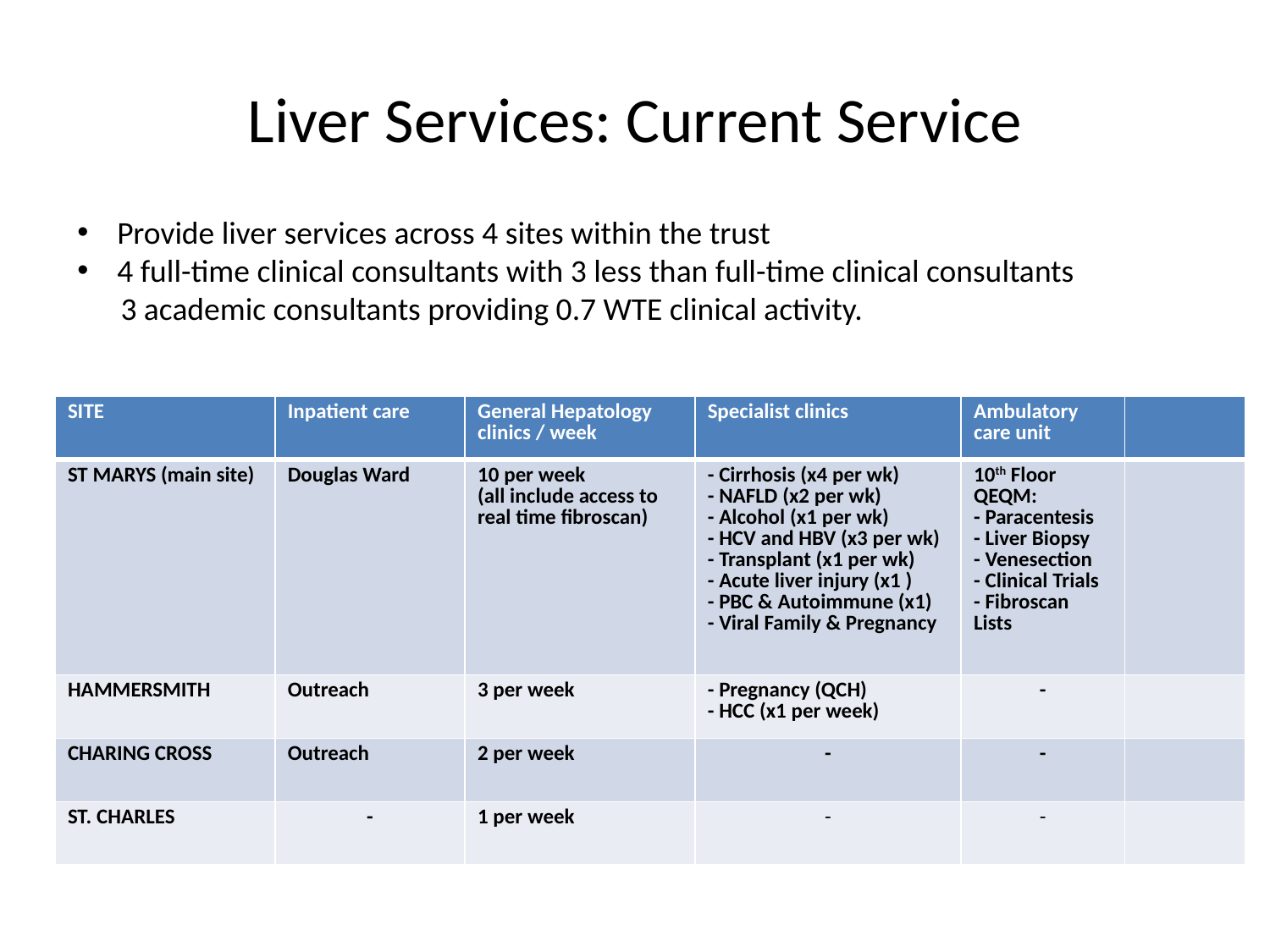

# Liver Services: Current Service
Provide liver services across 4 sites within the trust
4 full-time clinical consultants with 3 less than full-time clinical consultants
      3 academic consultants providing 0.7 WTE clinical activity.
| SITE | Inpatient care | General Hepatology clinics / week | Specialist clinics | Ambulatory care unit |  |
| --- | --- | --- | --- | --- | --- |
| ST MARYS (main site) | Douglas Ward | 10 per week (all include access to real time fibroscan) | - Cirrhosis (x4 per wk) - NAFLD (x2 per wk) - Alcohol (x1 per wk) - HCV and HBV (x3 per wk) - Transplant (x1 per wk) - Acute liver injury (x1 ) - PBC & Autoimmune (x1) - Viral Family & Pregnancy | 10th Floor QEQM: - Paracentesis - Liver Biopsy - Venesection - Clinical Trials - Fibroscan Lists |  |
| HAMMERSMITH | Outreach | 3 per week | - Pregnancy (QCH) - HCC (x1 per week) | - |  |
| CHARING CROSS | Outreach | 2 per week | - | - |  |
| ST. CHARLES | - | 1 per week | - | - |  |